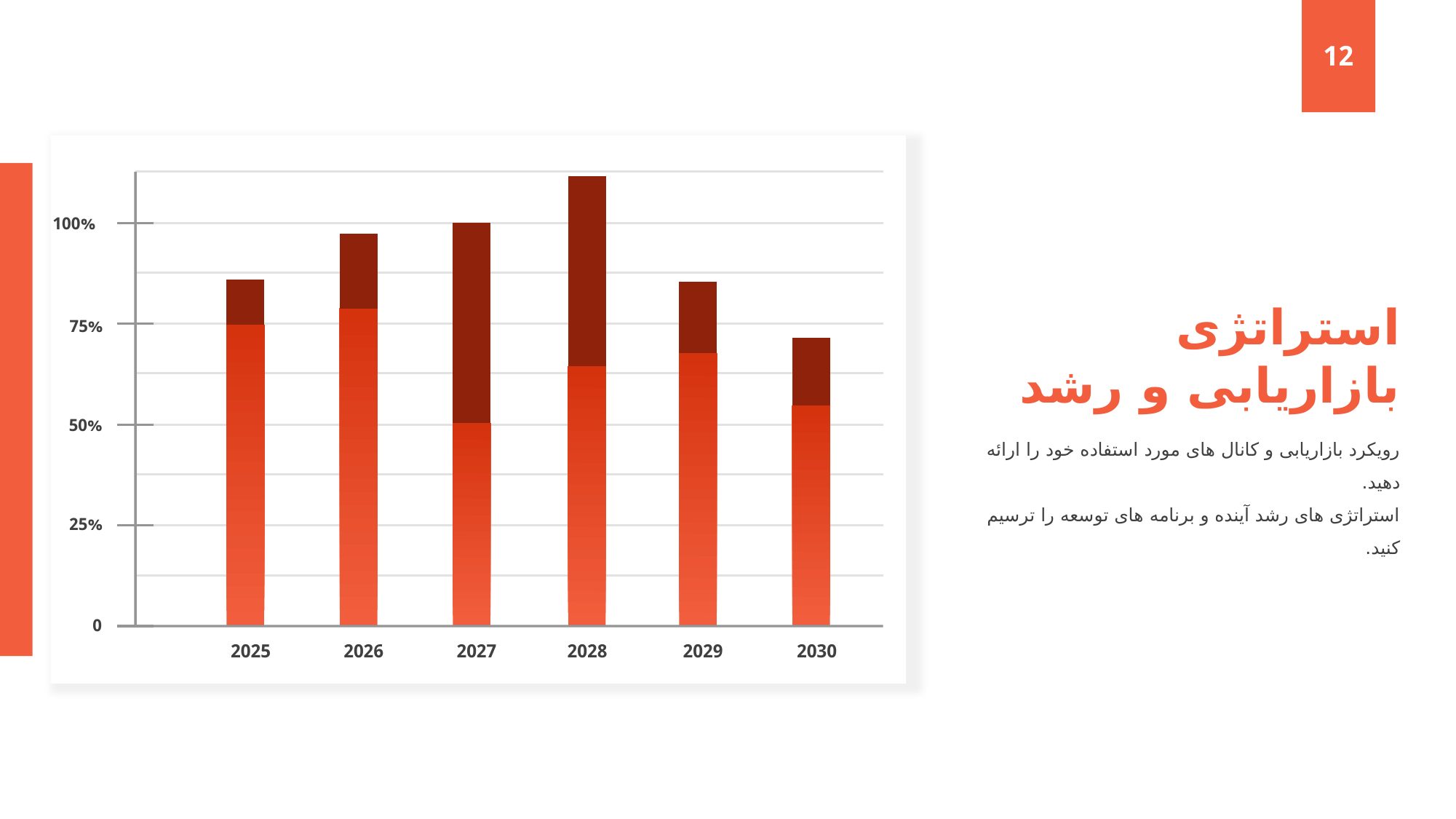

12

100%

75%

50%

25%

0

2025
2026
2027
2028
2029
2030
استراتژی بازاریابی و رشد
رویکرد بازاریابی و کانال های مورد استفاده خود را ارائه دهید.
استراتژی های رشد آینده و برنامه های توسعه را ترسیم کنید.